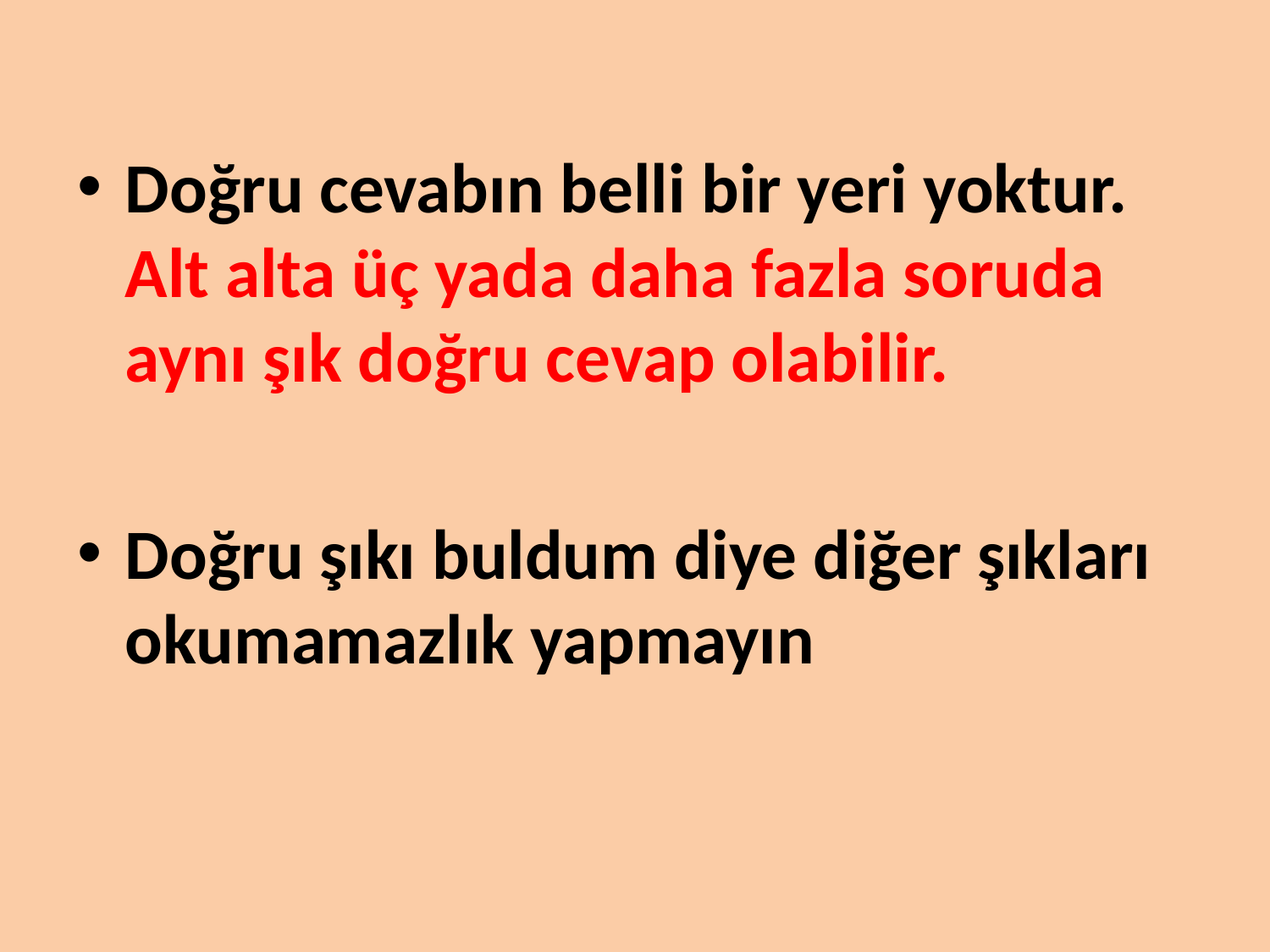

#
Doğru cevabın belli bir yeri yoktur. Alt alta üç yada daha fazla soruda aynı şık doğru cevap olabilir.

Doğru şıkı buldum diye diğer şıkları okumamazlık yapmayın